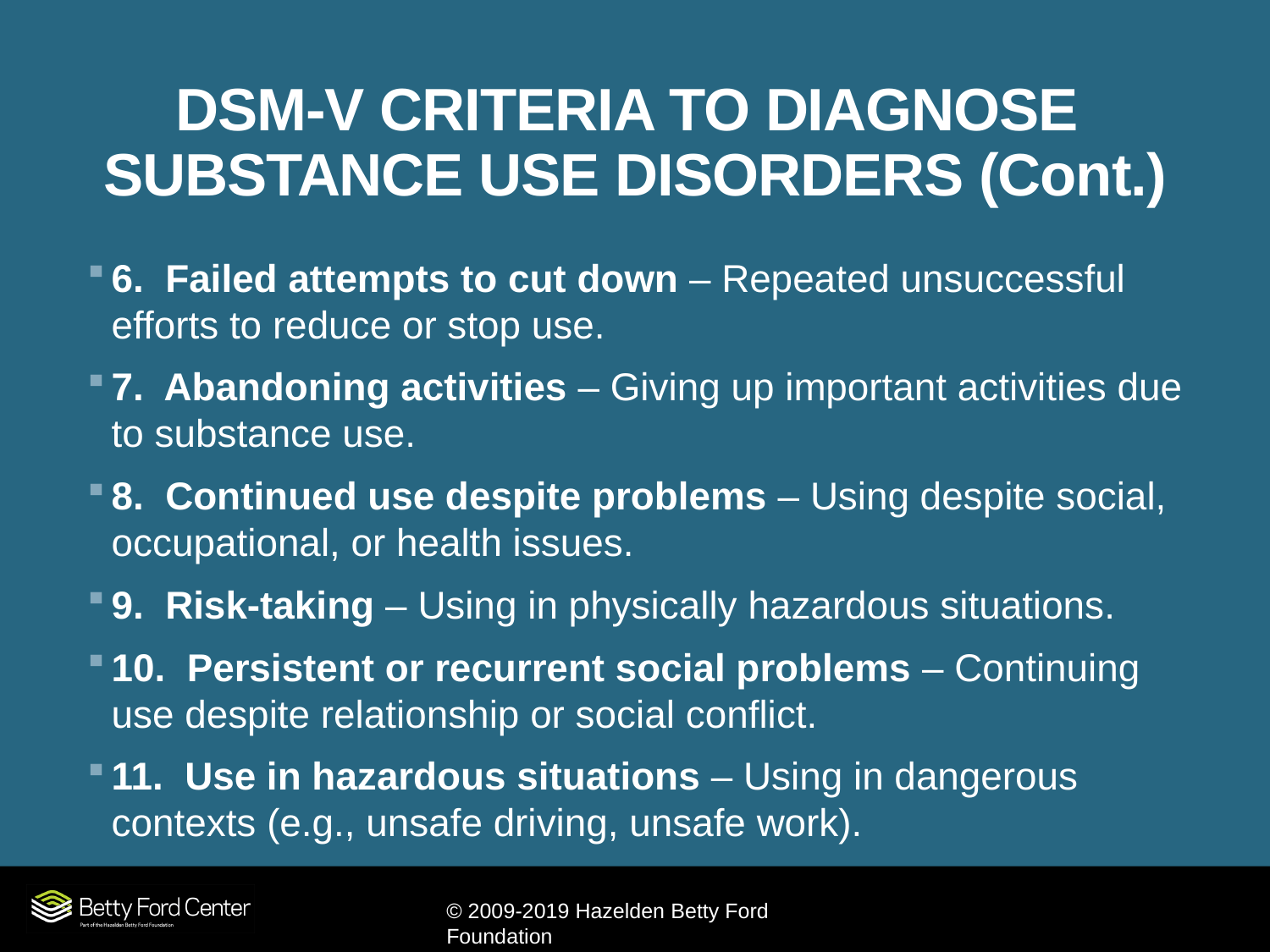

# DSM-V CRITERIA TO DIAGNOSE SUBSTANCE USE DISORDERS (Cont.)
6.  Failed attempts to cut down – Repeated unsuccessful efforts to reduce or stop use.
7.  Abandoning activities – Giving up important activities due to substance use.
8.  Continued use despite problems – Using despite social, occupational, or health issues.
9.  Risk-taking – Using in physically hazardous situations.
10.  Persistent or recurrent social problems – Continuing use despite relationship or social conflict.
11.  Use in hazardous situations – Using in dangerous contexts (e.g., unsafe driving, unsafe work).

© 2009-2019 Hazelden Betty Ford Foundation